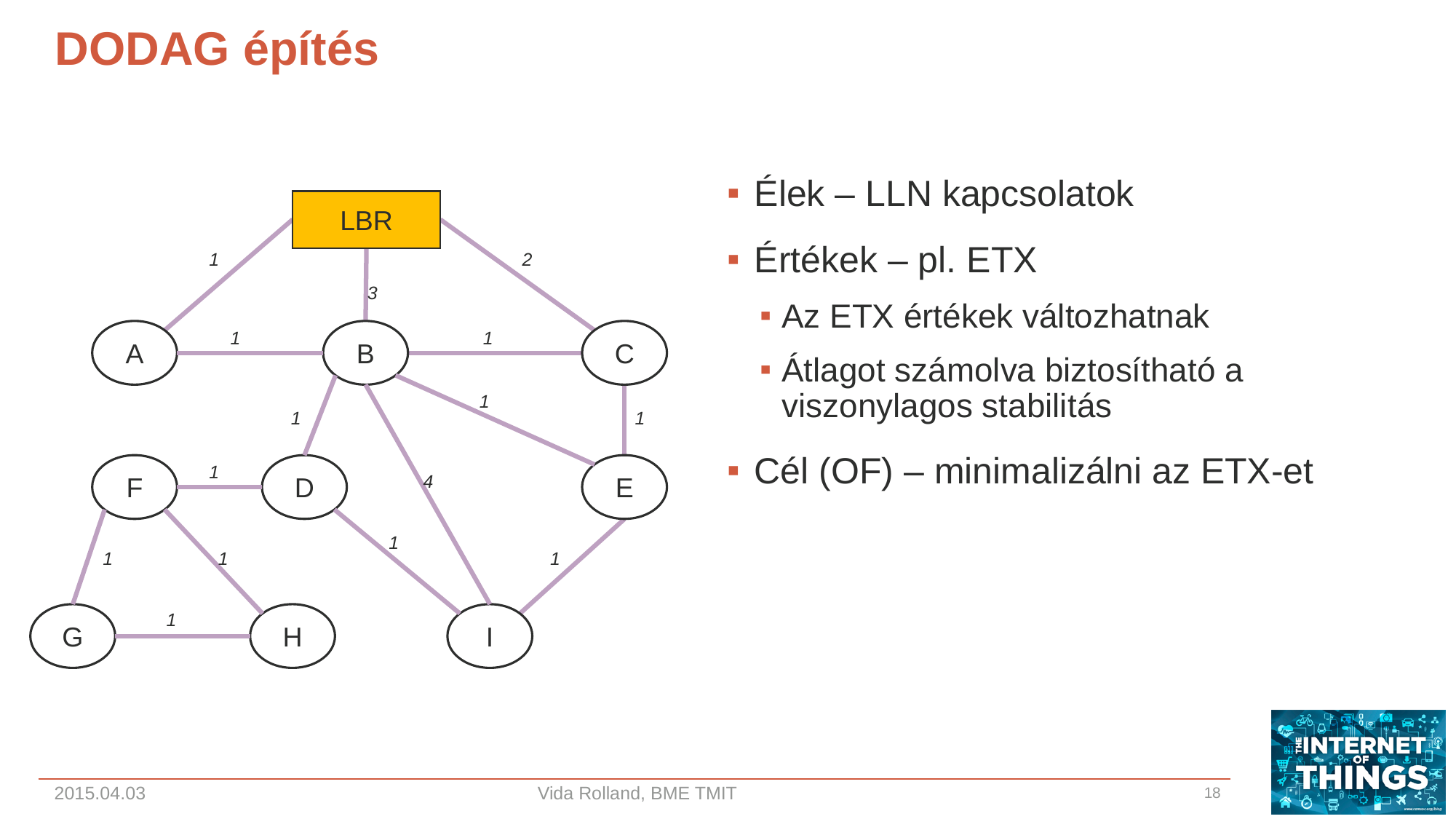

# DODAG építés
Élek – LLN kapcsolatok
Értékek – pl. ETX
Az ETX értékek változhatnak
Átlagot számolva biztosítható a viszonylagos stabilitás
Cél (OF) – minimalizálni az ETX-et

LBR

1
2
3
A
1
B
1
C
1
1
1
F
1
D
E
4
1
1
1
1
1
G
H
I
2015.04.03
Vida Rolland, BME TMIT
18